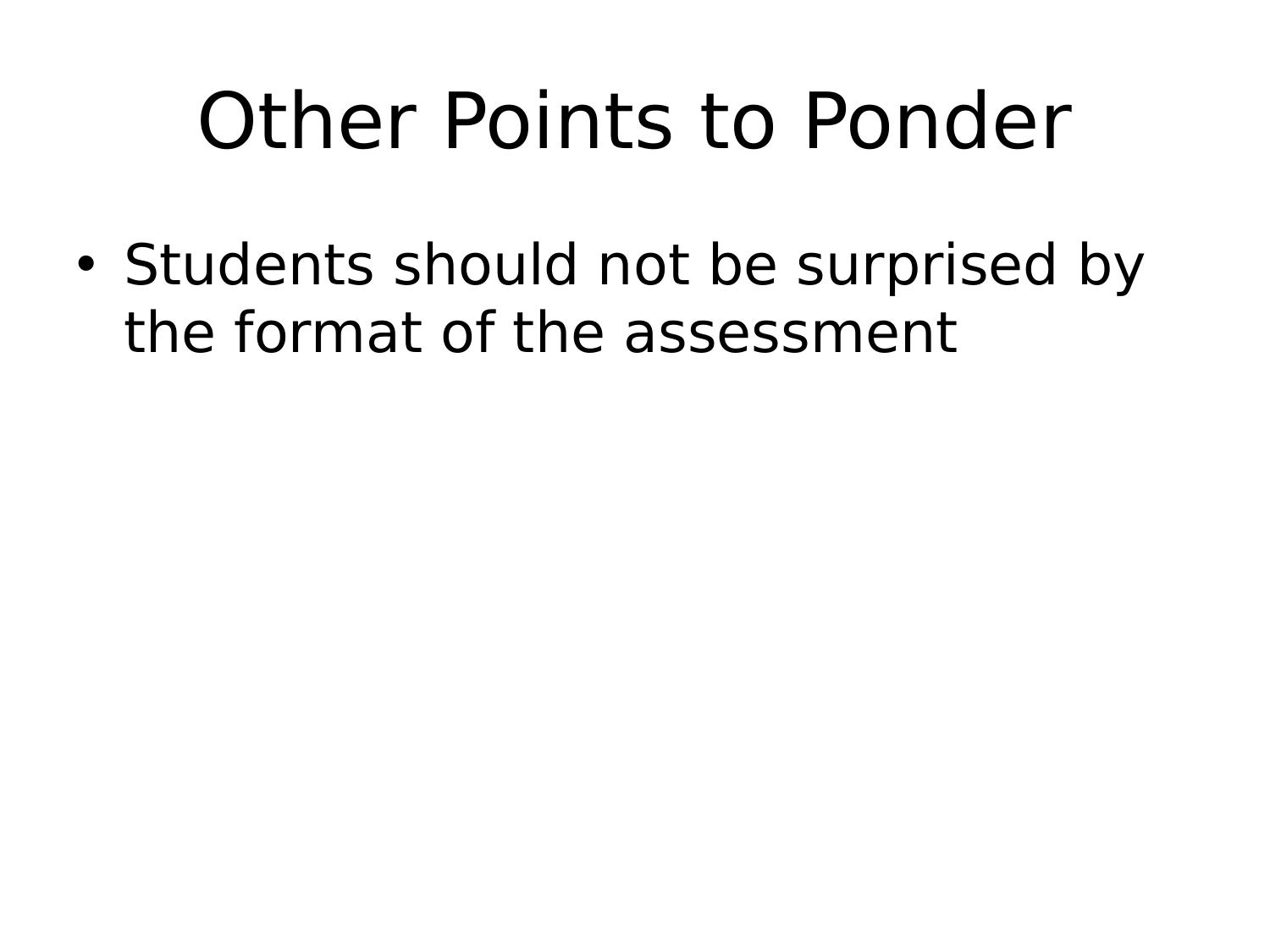

# Other Points to Ponder
Students should not be surprised by the format of the assessment